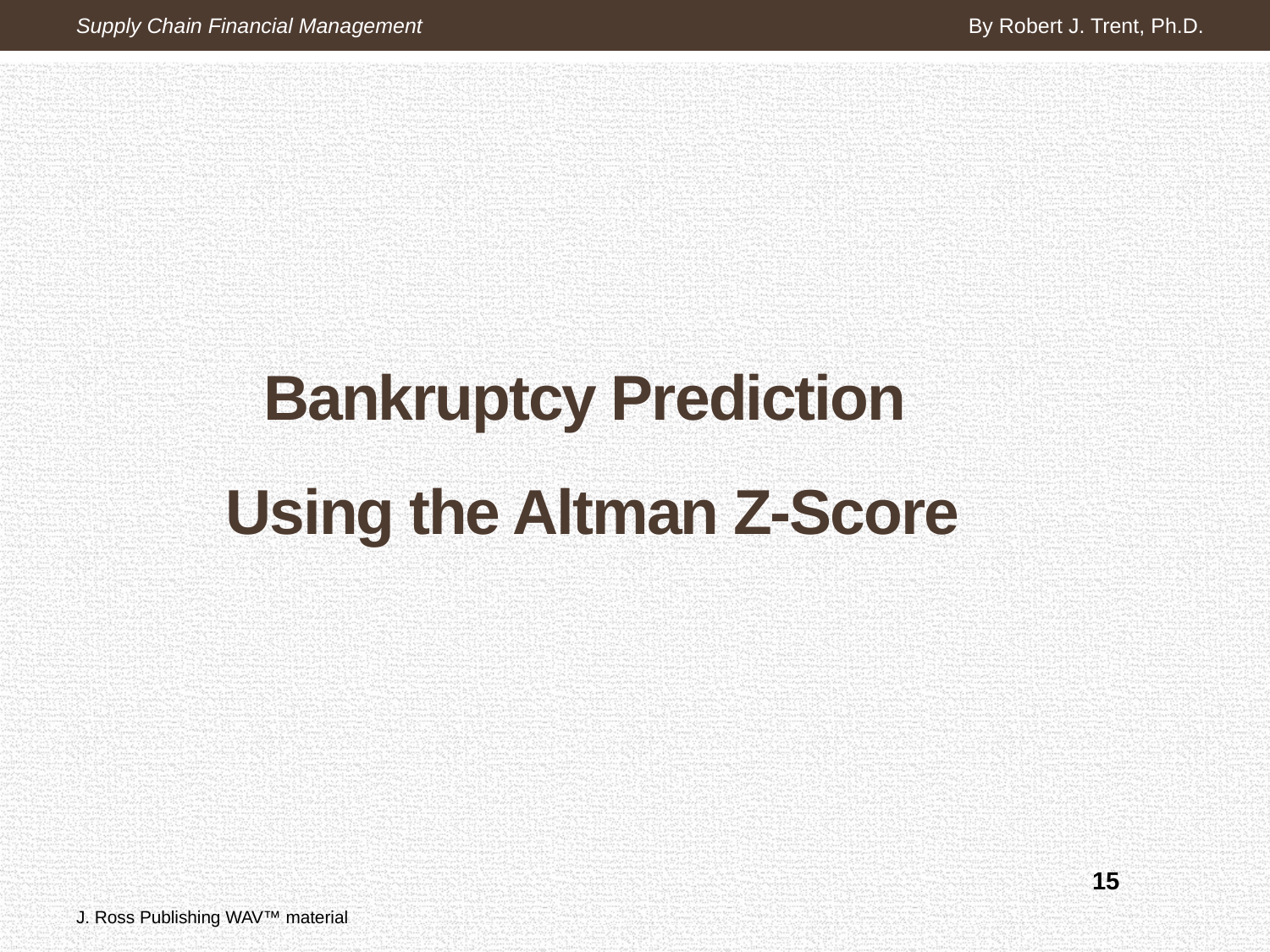

Supply Chain Financial Management
By Robert J. Trent, Ph.D.
# Bankruptcy Prediction Using the Altman Z-Score
15